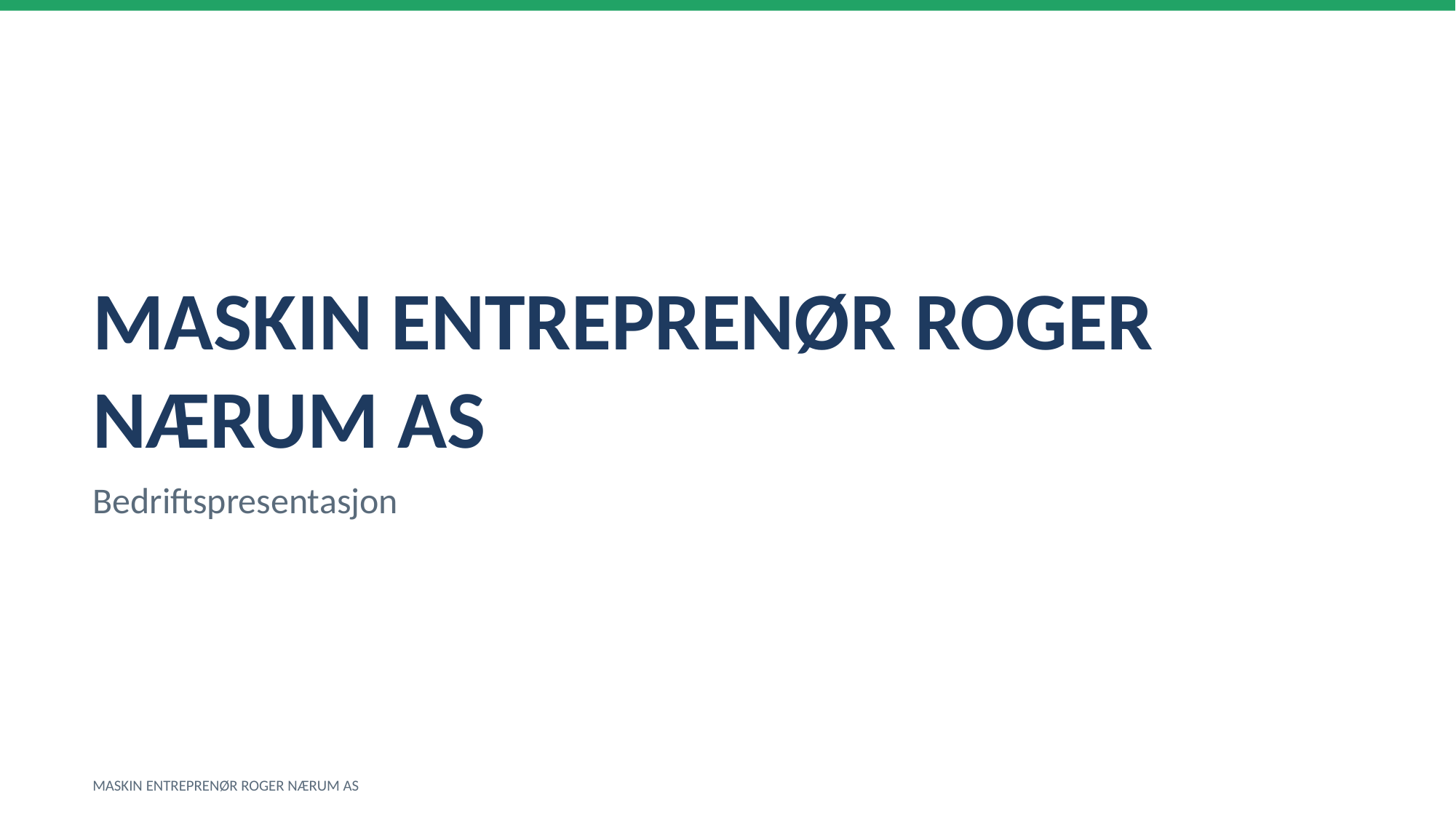

MASKIN ENTREPRENØR ROGER NÆRUM AS
Bedriftspresentasjon
MASKIN ENTREPRENØR ROGER NÆRUM AS